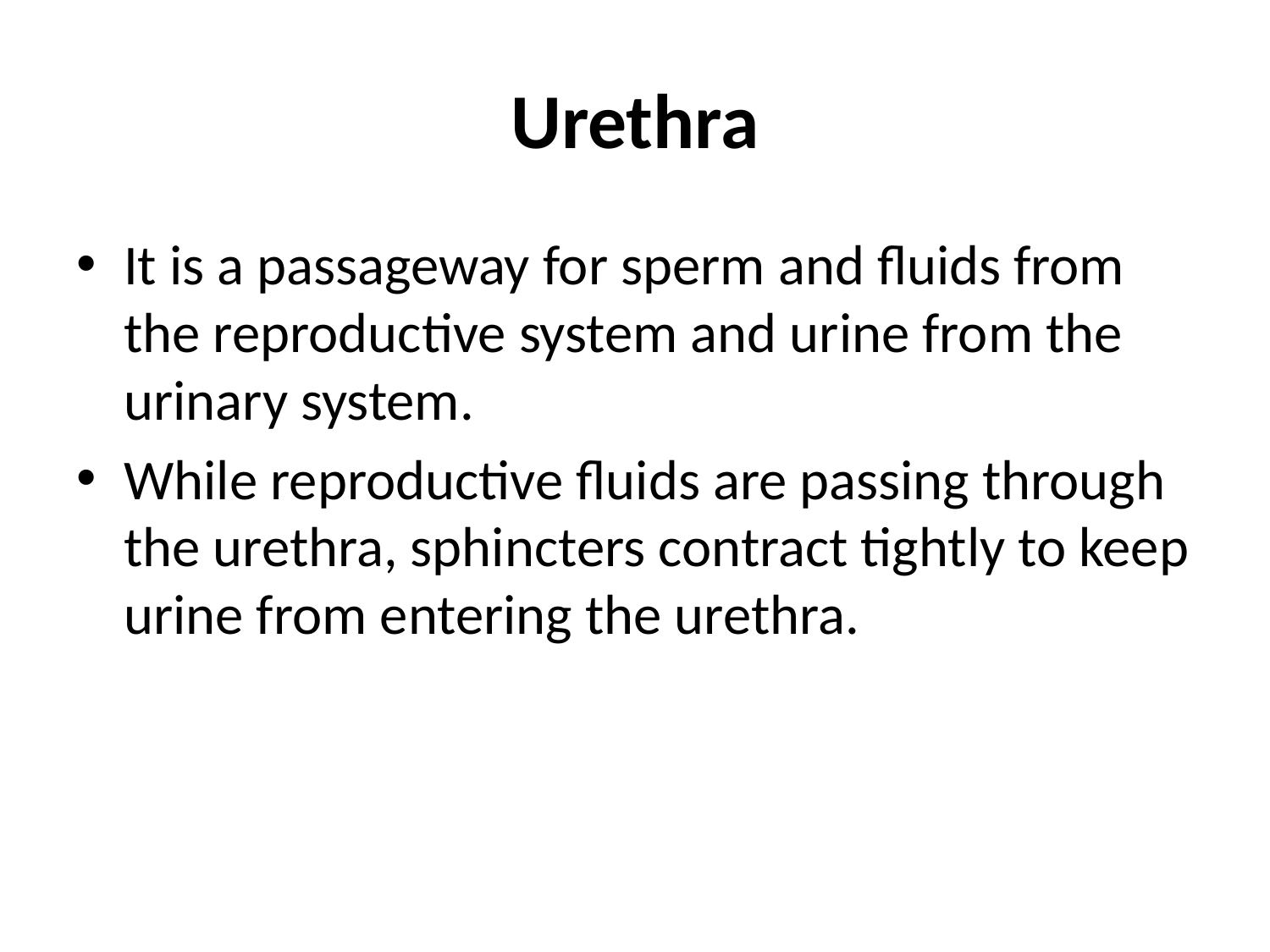

# Urethra
It is a passageway for sperm and fluids from the reproductive system and urine from the urinary system.
While reproductive fluids are passing through the urethra, sphincters contract tightly to keep urine from entering the urethra.